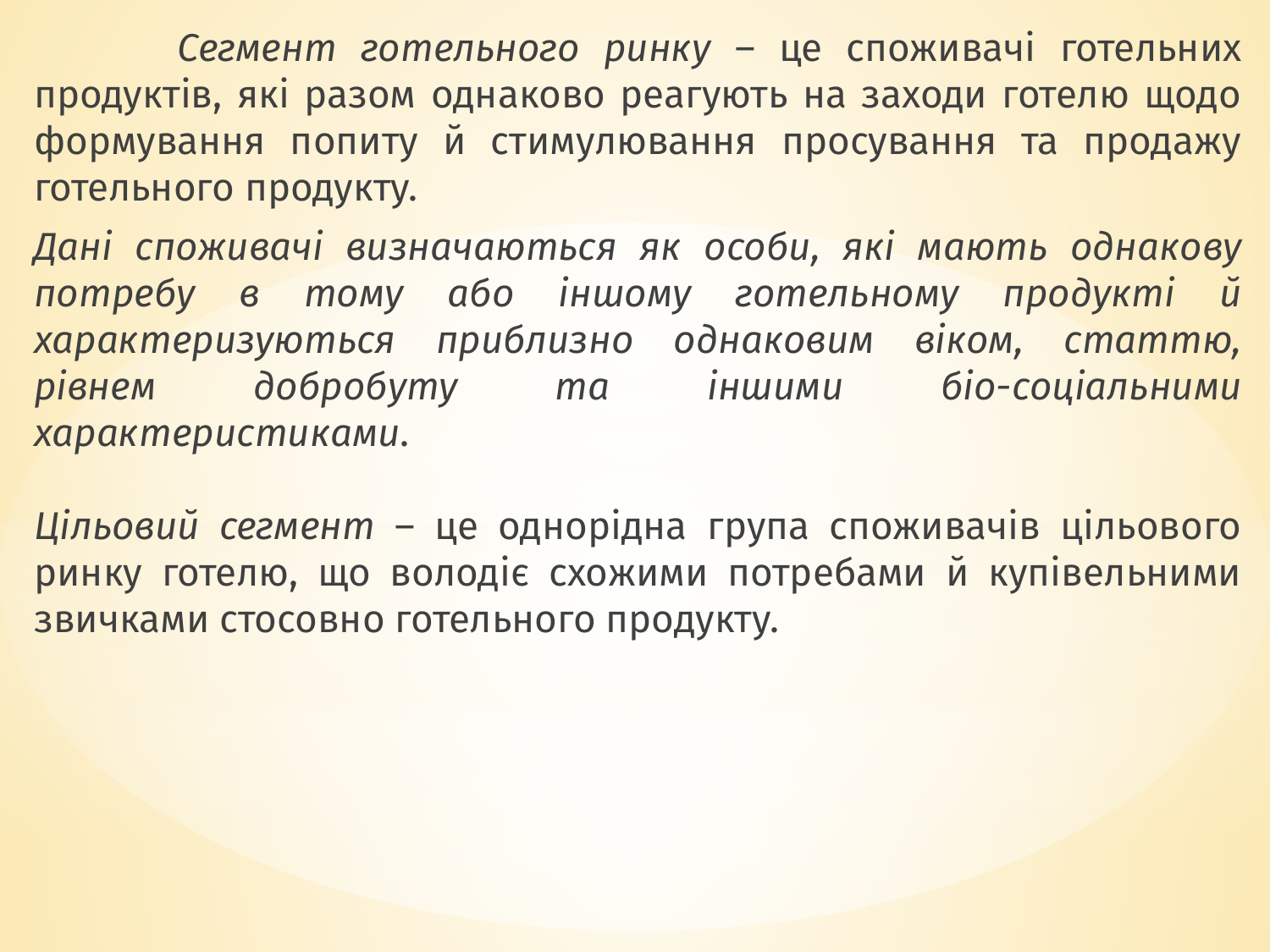

Сегмент готельного ринку – це споживачі готельних продуктів, які разом однаково реагують на заходи готелю щодо формування попиту й стимулювання просування та продажу готельного продукту.
Дані споживачі визначаються як особи, які мають однакову потребу в тому або іншому готельному продукті й характеризуються приблизно однаковим віком, статтю, рівнем добробуту та іншими біо-соціальними характеристиками.
Цільовий сегмент – це однорідна група споживачів цільового ринку готелю, що володіє схожими потребами й купівельними звичками стосовно готельного продукту.